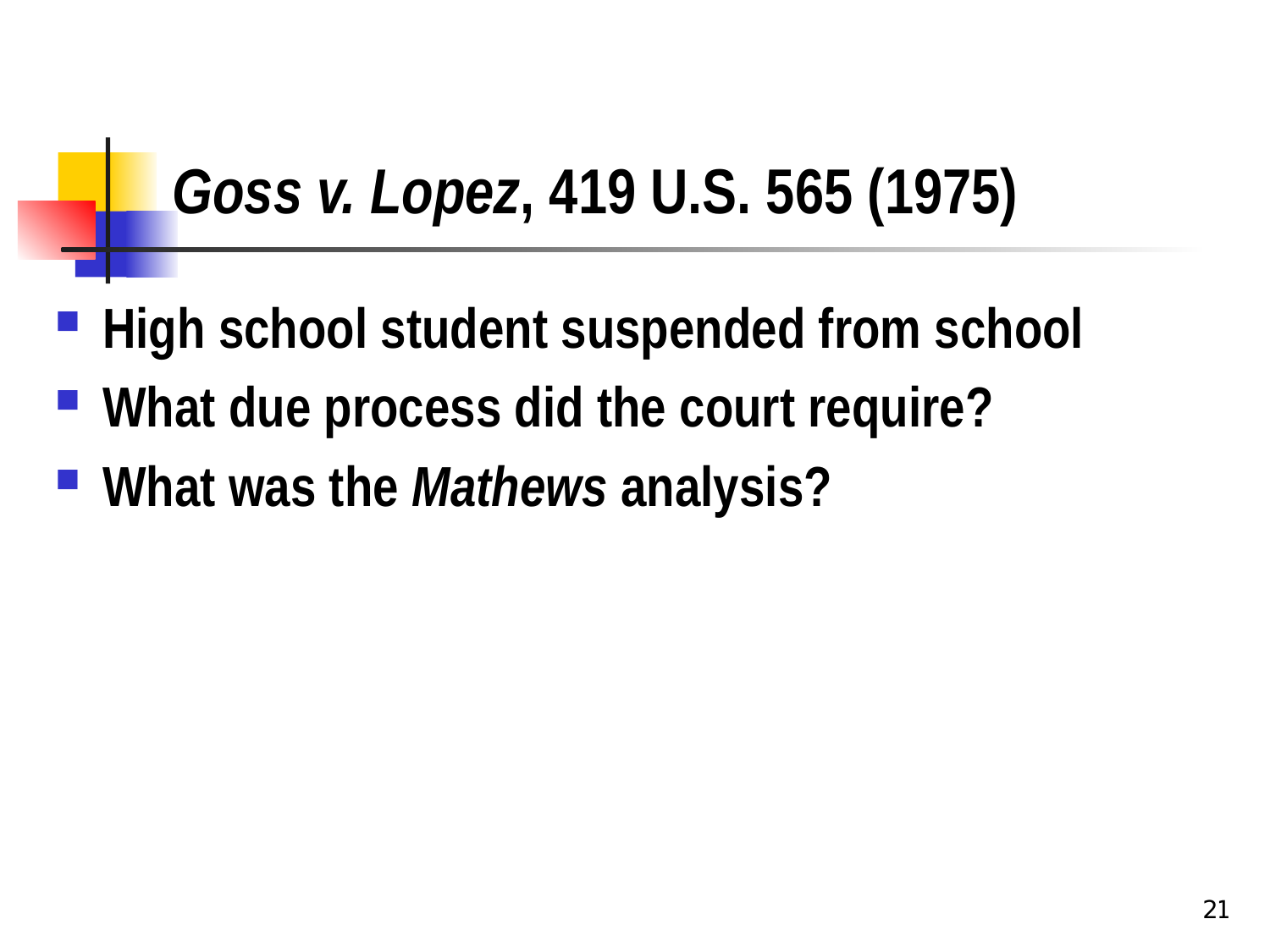

# Goss v. Lopez, 419 U.S. 565 (1975)
High school student suspended from school
What due process did the court require?
What was the Mathews analysis?
21